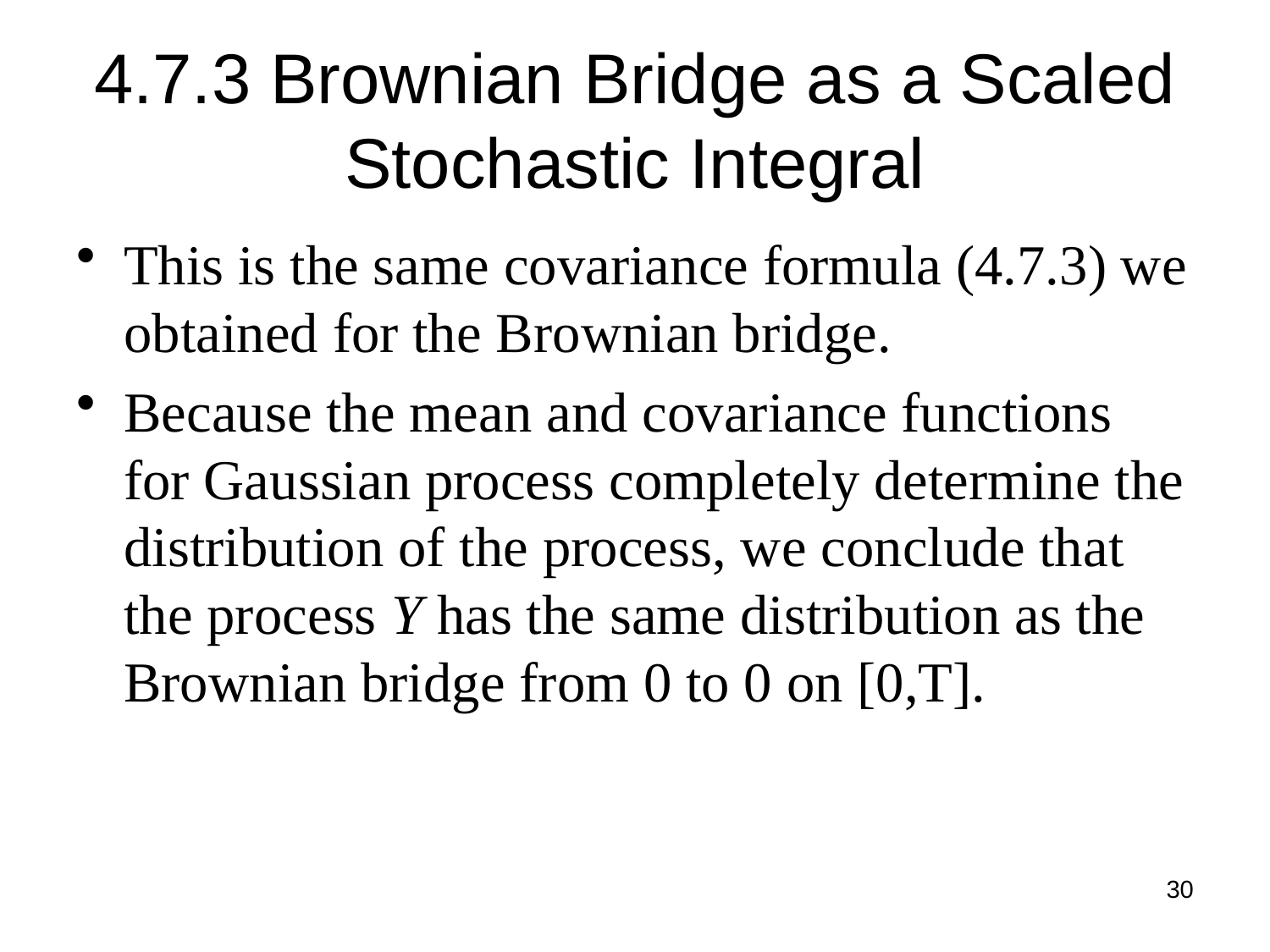

# 4.7.3 Brownian Bridge as a Scaled Stochastic Integral
This is the same covariance formula (4.7.3) we obtained for the Brownian bridge.
Because the mean and covariance functions for Gaussian process completely determine the distribution of the process, we conclude that the process Y has the same distribution as the Brownian bridge from 0 to 0 on [0,T].
30